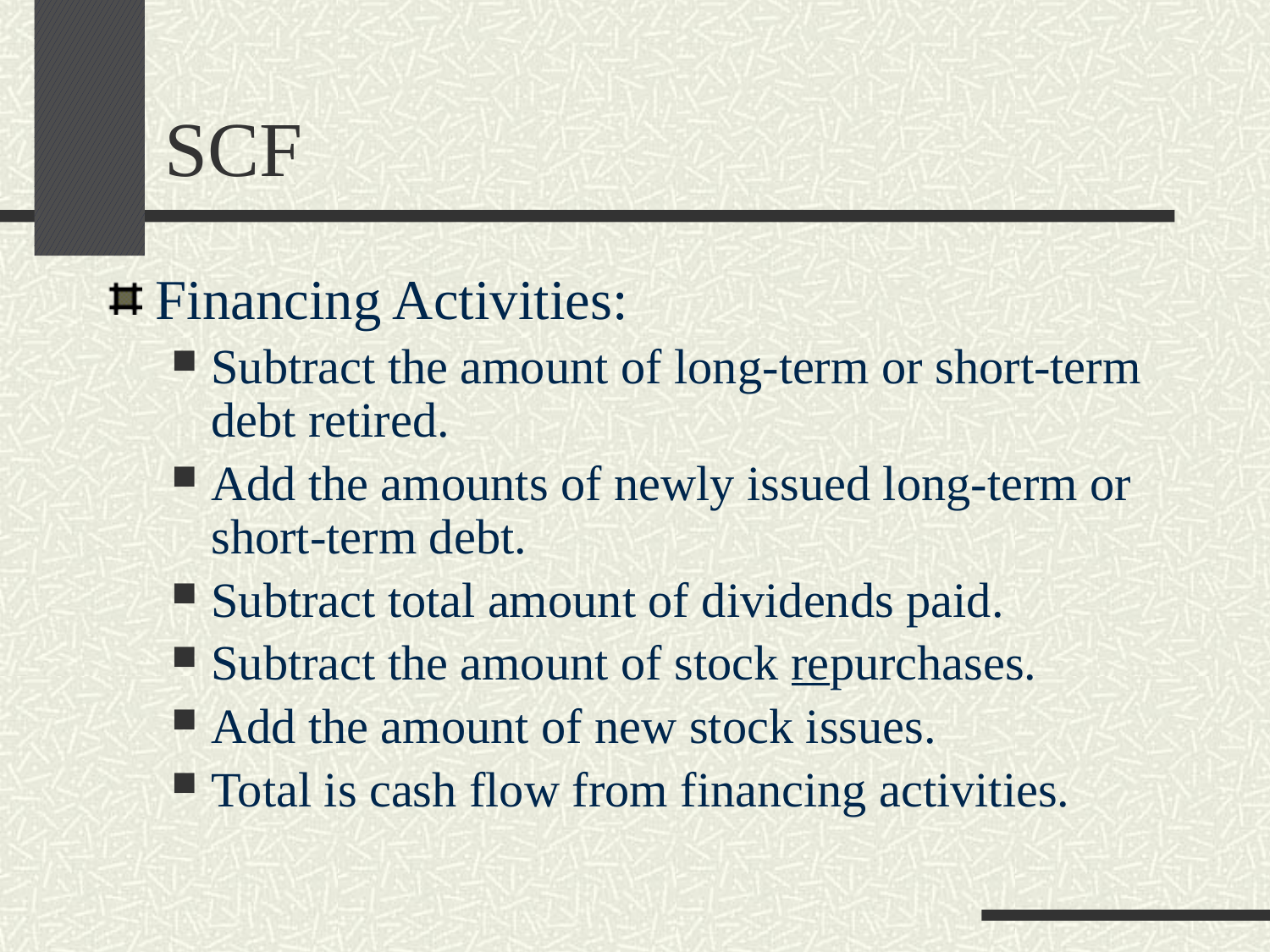

# SCF
Financing Activities:
Subtract the amount of long-term or short-term debt retired.
Add the amounts of newly issued long-term or short-term debt.
Subtract total amount of dividends paid.
Subtract the amount of stock repurchases.
Add the amount of new stock issues.
Total is cash flow from financing activities.